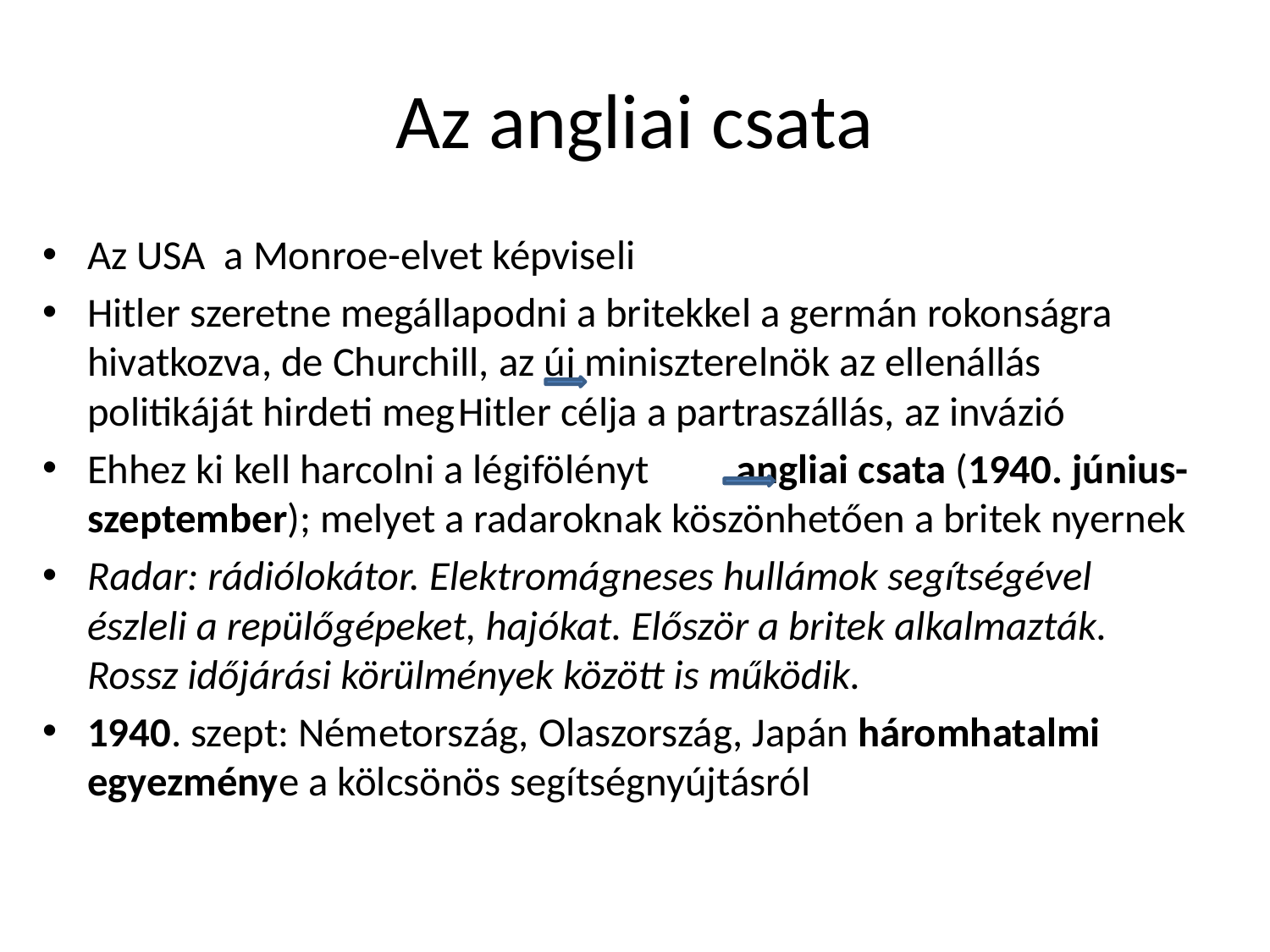

# Az angliai csata
Az USA  a Monroe-elvet képviseli
Hitler szeretne megállapodni a britekkel a germán rokonságra hivatkozva, de Churchill, az új miniszterelnök az ellenállás politikáját hirdeti meg		Hitler célja a partraszállás, az invázió
Ehhez ki kell harcolni a légifölényt	angliai csata (1940. június-szeptember); melyet a radaroknak köszönhetően a britek nyernek
Radar: rádiólokátor. Elektromágneses hullámok segítségével észleli a repülőgépeket, hajókat. Először a britek alkalmazták. Rossz időjárási körülmények között is működik.
1940. szept: Németország, Olaszország, Japán háromhatalmi egyezménye a kölcsönös segítségnyújtásról